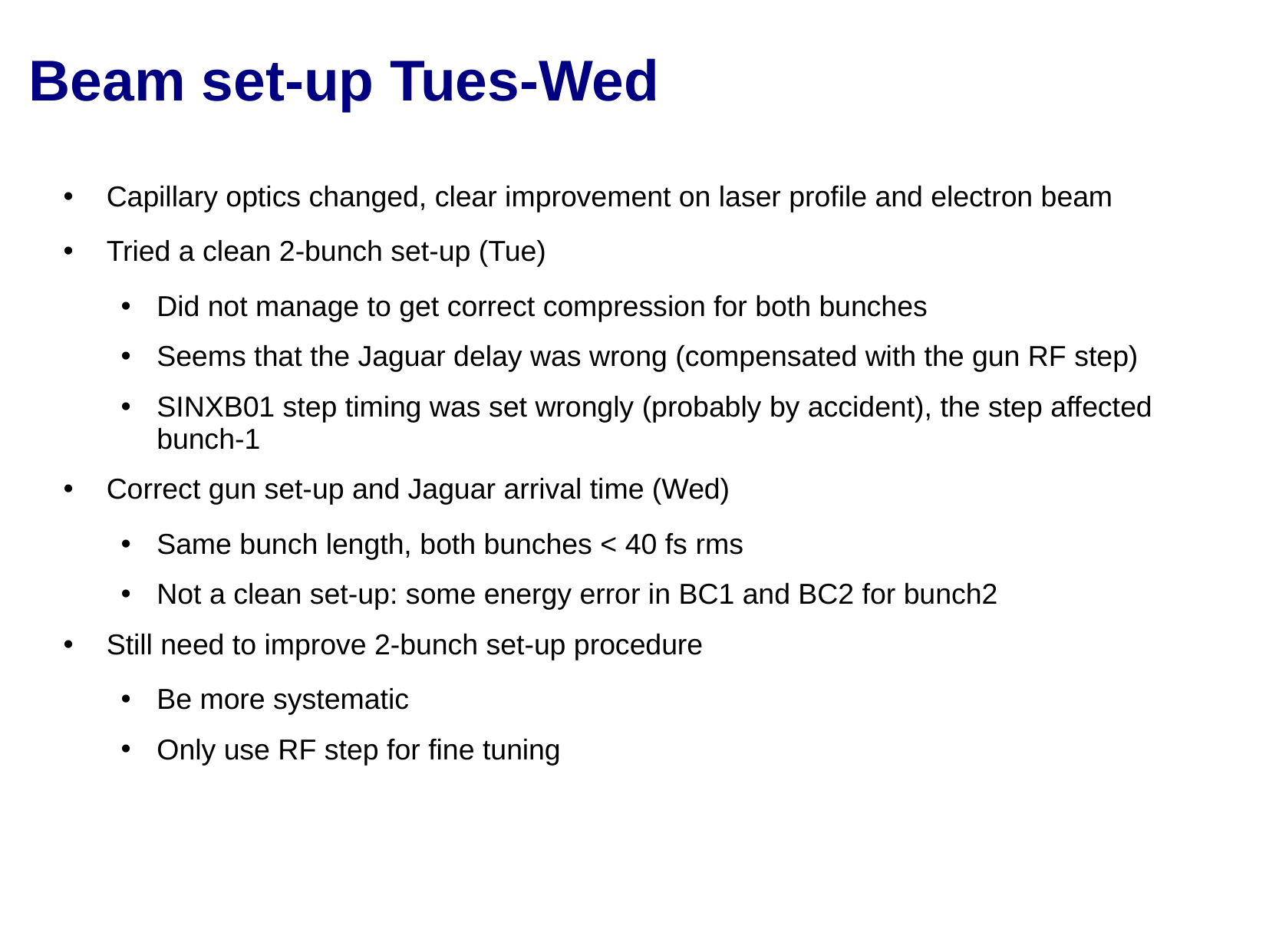

# Beam set-up Tues-Wed
Capillary optics changed, clear improvement on laser profile and electron beam
Tried a clean 2-bunch set-up (Tue)
Did not manage to get correct compression for both bunches
Seems that the Jaguar delay was wrong (compensated with the gun RF step)
SINXB01 step timing was set wrongly (probably by accident), the step affected bunch-1
Correct gun set-up and Jaguar arrival time (Wed)
Same bunch length, both bunches < 40 fs rms
Not a clean set-up: some energy error in BC1 and BC2 for bunch2
Still need to improve 2-bunch set-up procedure
Be more systematic
Only use RF step for fine tuning